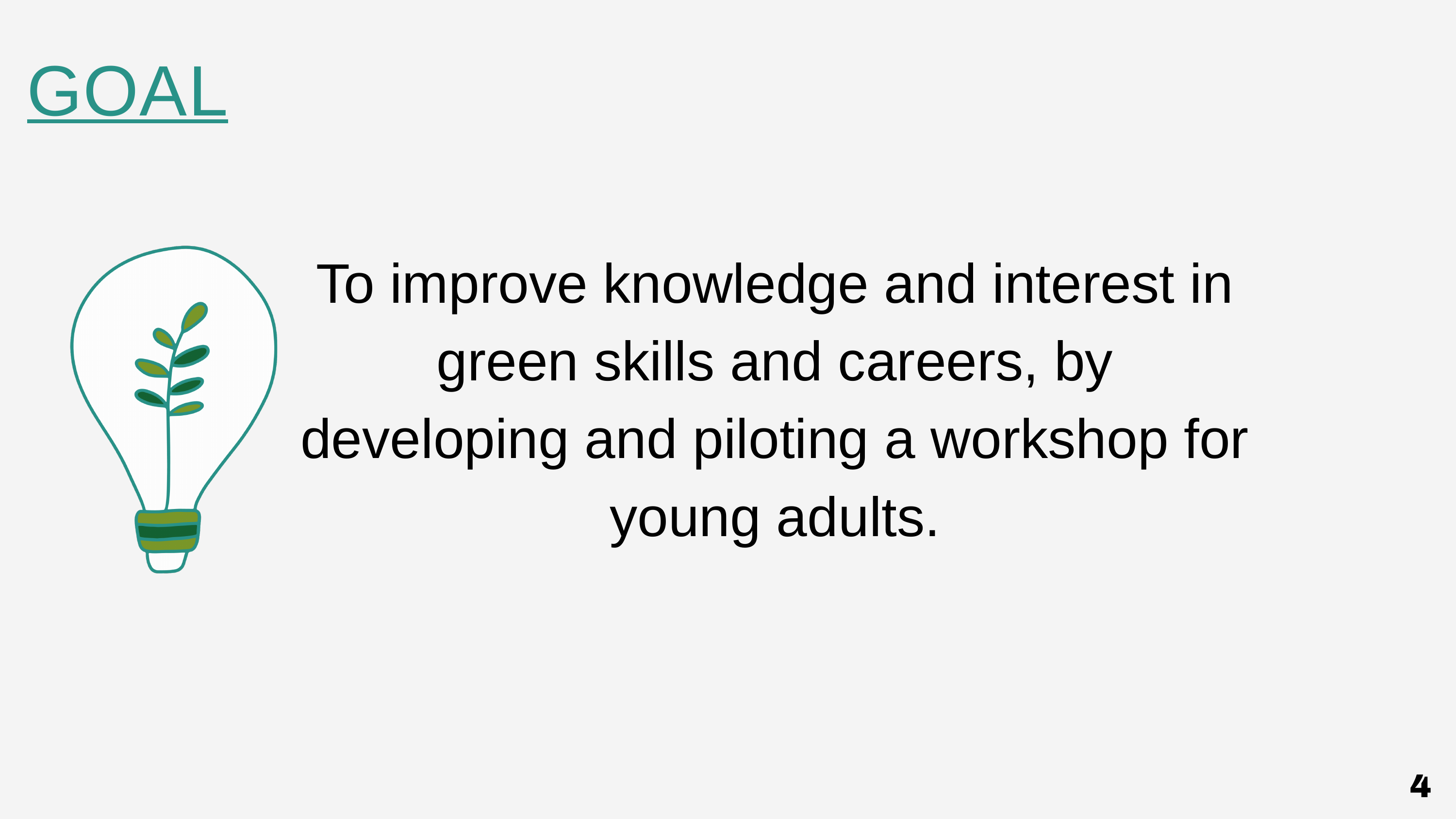

GOAL
To improve knowledge and interest in green skills and careers, by developing and piloting a workshop for young adults.

4